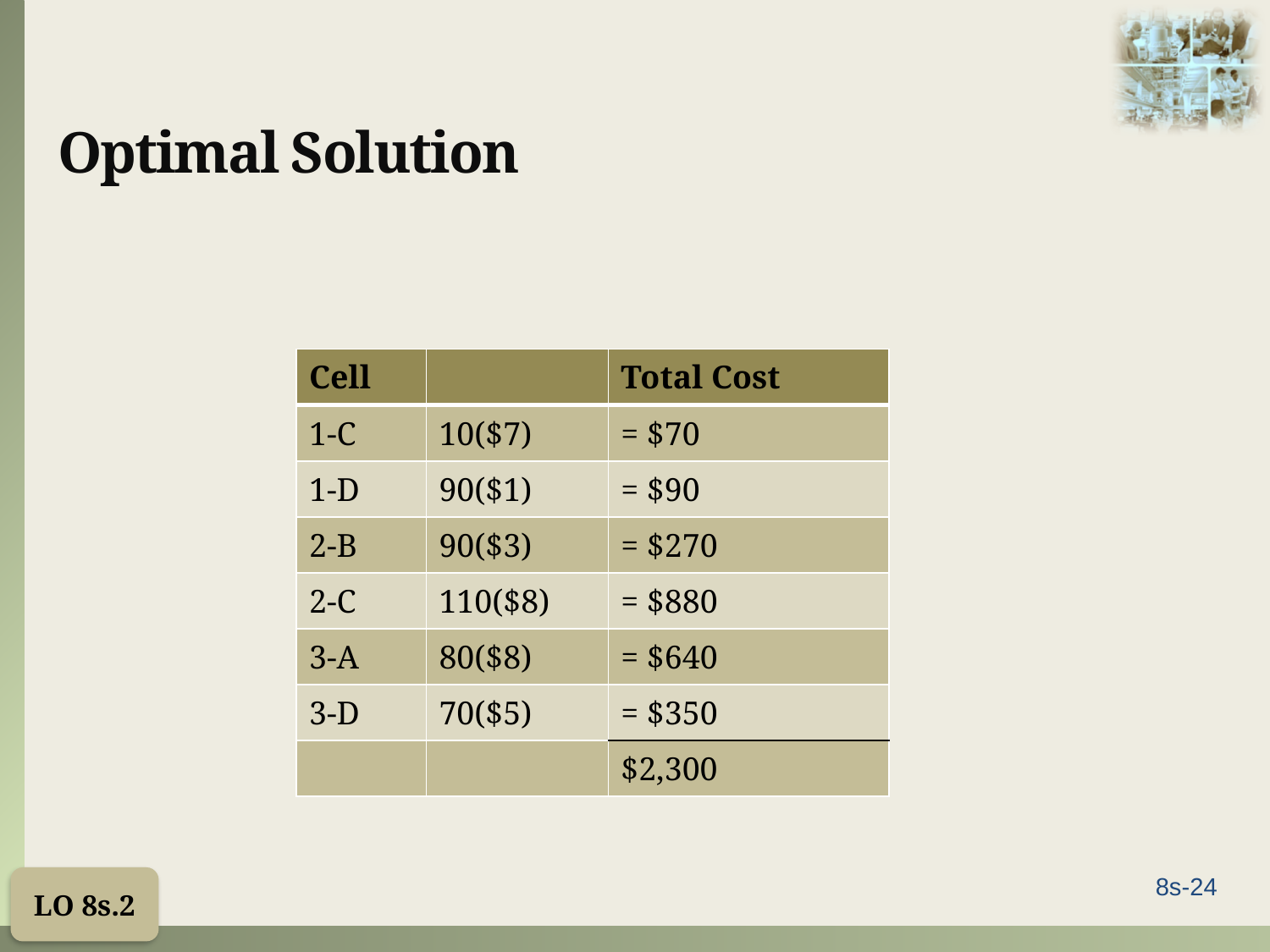

# Optimal Solution
| Cell |  | Total Cost |
| --- | --- | --- |
| 1-C | 10($7) | = $70 |
| 1-D | 90($1) | = $90 |
| 2-B | 90($3) | = $270 |
| 2-C | 110($8) | = $880 |
| 3-A | 80($8) | = $640 |
| 3-D | 70($5) | = $350 |
|  |  | $2,300 |
LO 8s.2